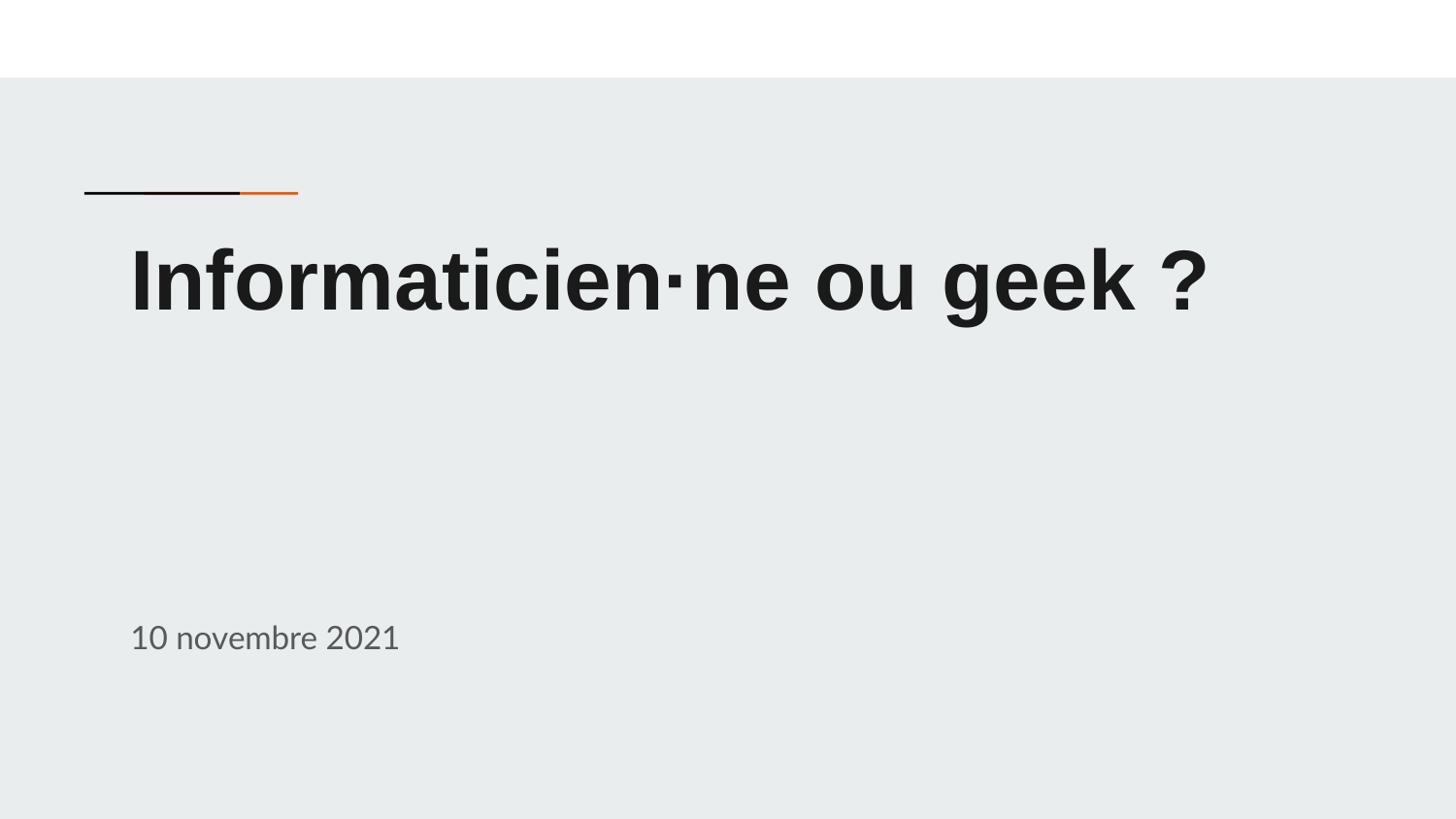

Informaticien·ne ou geek ?
10 novembre 2021